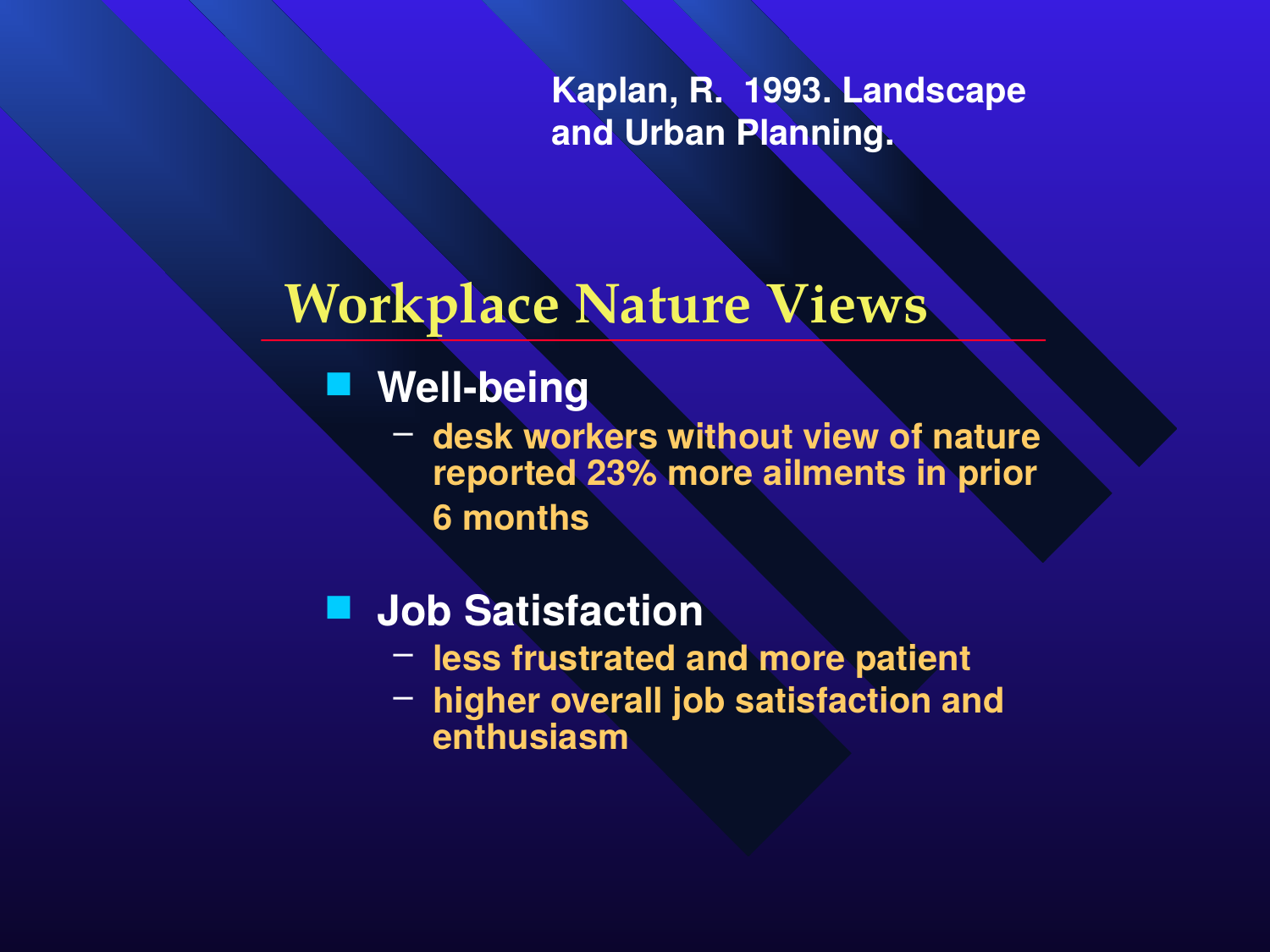

Kaplan, R.  1993. Landscape
and Urban Planning.
# Workplace Nature Views

Well-being
desk workers without view of nature reported 23% more ailments in prior 6 months

Job Satisfaction
less frustrated and more patient
higher overall job satisfaction and enthusiasm